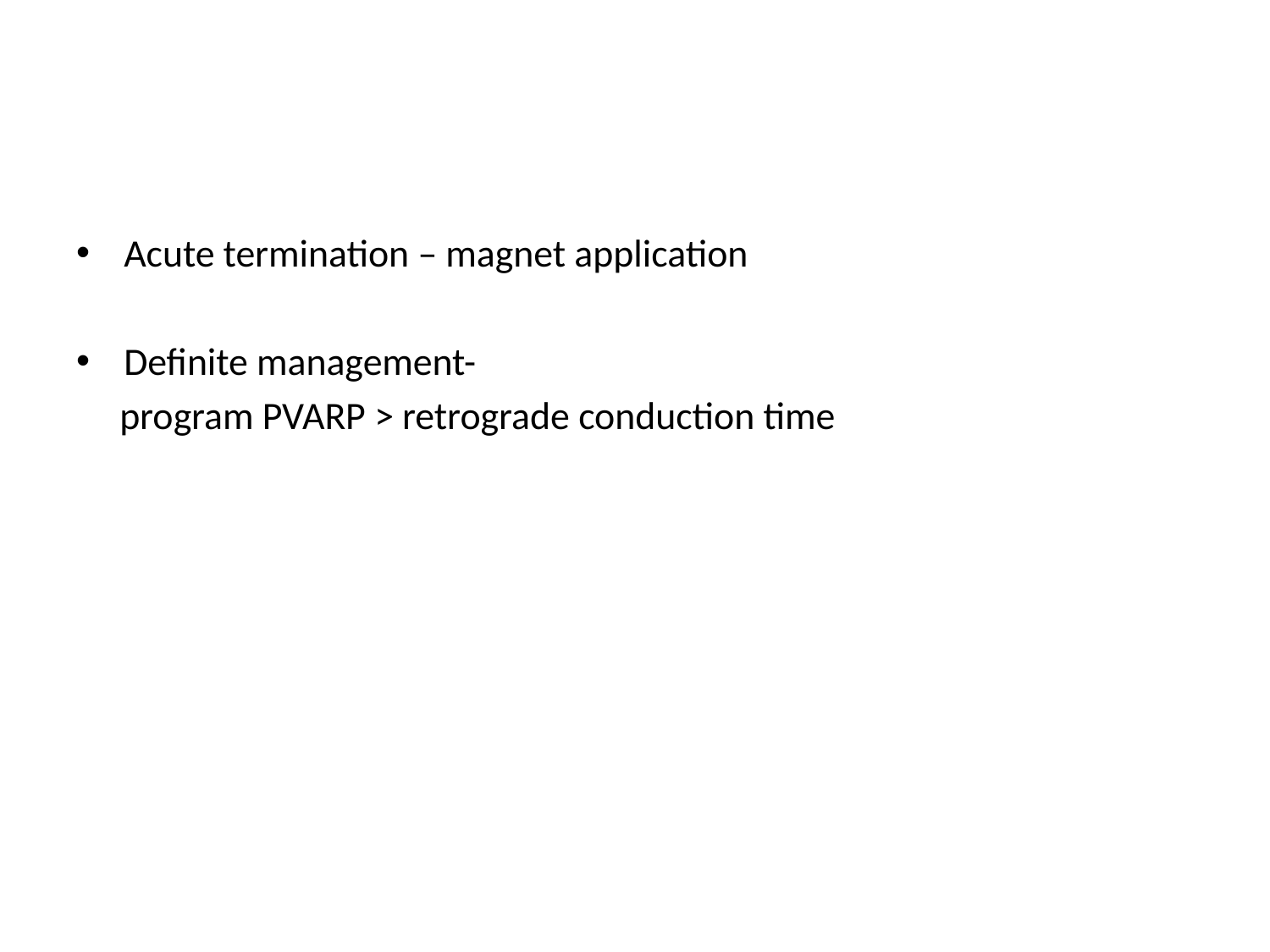

#
Acute termination – magnet application

Definite management-
     program PVARP > retrograde conduction time